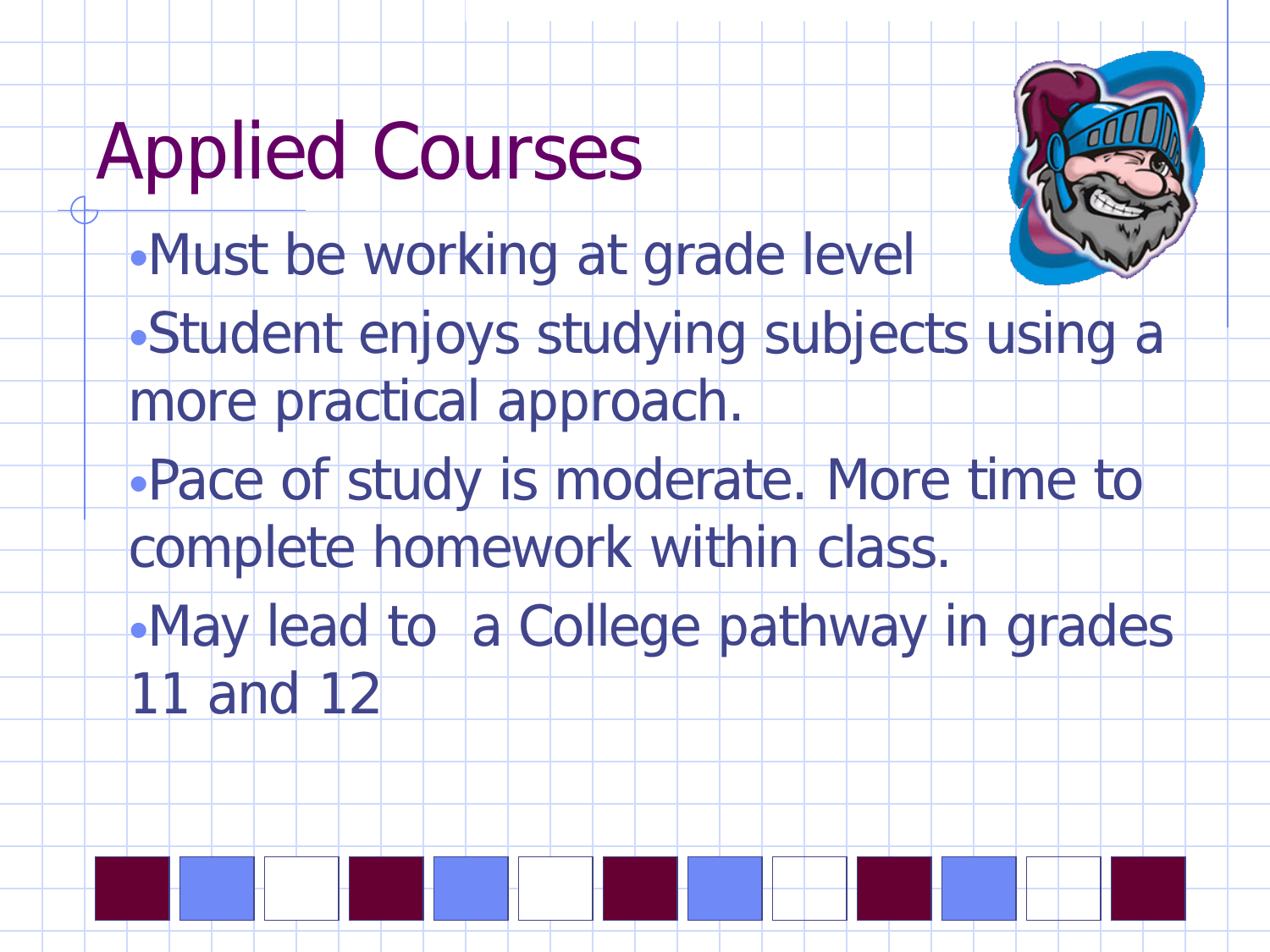

# Applied Courses
Must be working at grade level
Student enjoys studying subjects using a more practical approach.
Pace of study is moderate. More time to complete homework within class.
May lead to  a College pathway in grades 11 and 12